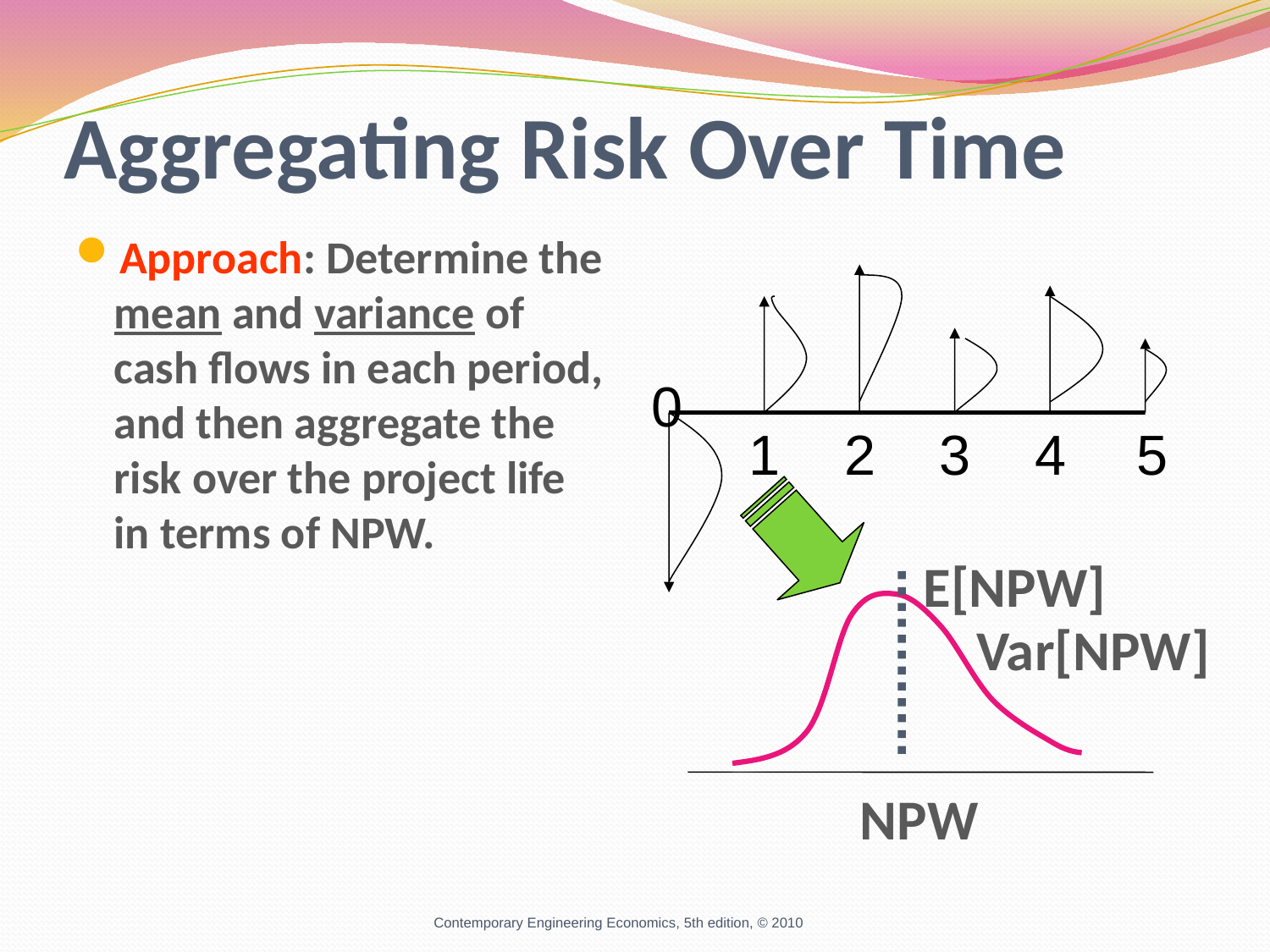

# Aggregating Risk Over Time
Approach: Determine the mean and variance of cash flows in each period, and then aggregate the risk over the project life in terms of NPW.

0

1
2
3
4
5

E[NPW]

Var[NPW]

NPW
Contemporary Engineering Economics, 5th edition, © 2010